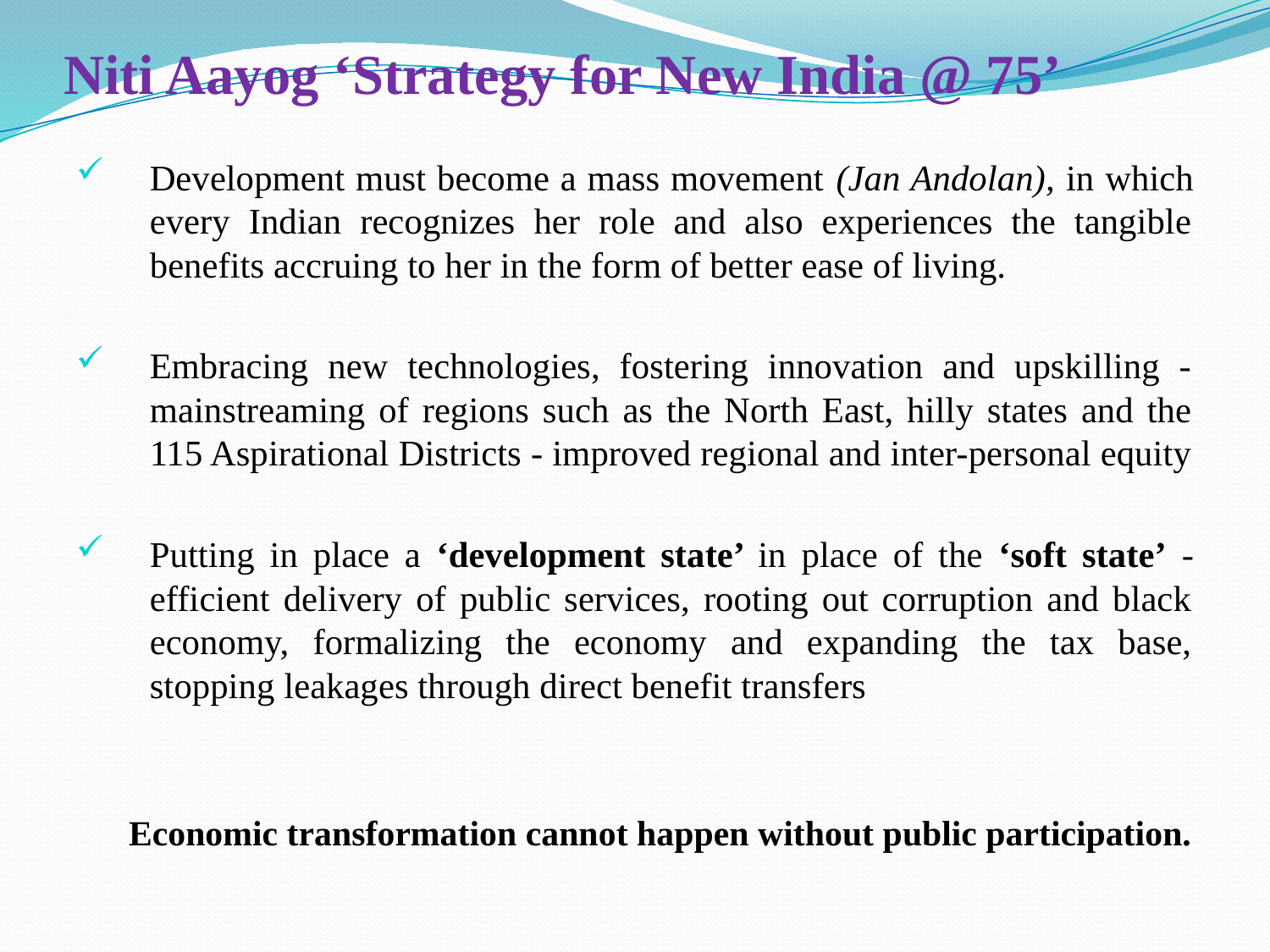

# Niti Aayog ‘Strategy for New India @ 75’
Development must become a mass movement (Jan Andolan), in which every Indian recognizes her role and also experiences the tangible benefits accruing to her in the form of better ease of living.

Embracing new technologies, fostering innovation and upskilling - mainstreaming of regions such as the North East, hilly states and the 115 Aspirational Districts - improved regional and inter-personal equity

Putting in place a ‘development state’ in place of the ‘soft state’ - efficient delivery of public services, rooting out corruption and black economy, formalizing the economy and expanding the tax base, stopping leakages through direct benefit transfers
Economic transformation cannot happen without public participation.